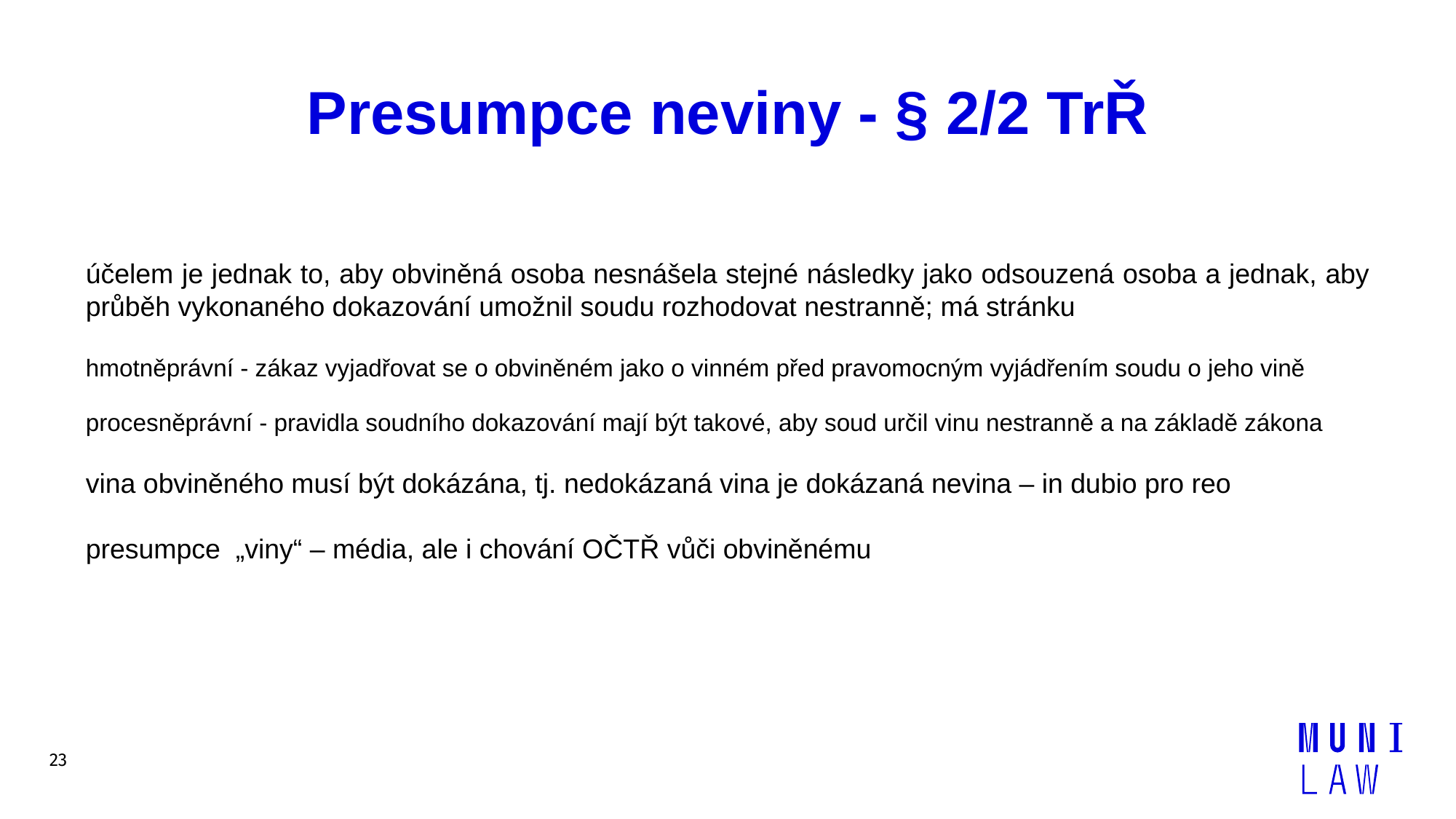

# Presumpce neviny - § 2/2 TrŘ

účelem je jednak to, aby obviněná osoba nesnášela stejné následky jako odsouzená osoba a jednak, aby průběh vykonaného dokazování umožnil soudu rozhodovat nestranně; má stránku

hmotněprávní - zákaz vyjadřovat se o obviněném jako o vinném před pravomocným vyjádřením soudu o jeho vině

procesněprávní - pravidla soudního dokazování mají být takové, aby soud určil vinu nestranně a na základě zákona

vina obviněného musí být dokázána, tj. nedokázaná vina je dokázaná nevina – in dubio pro reo

presumpce  „viny“ – média, ale i chování OČTŘ vůči obviněnému

23